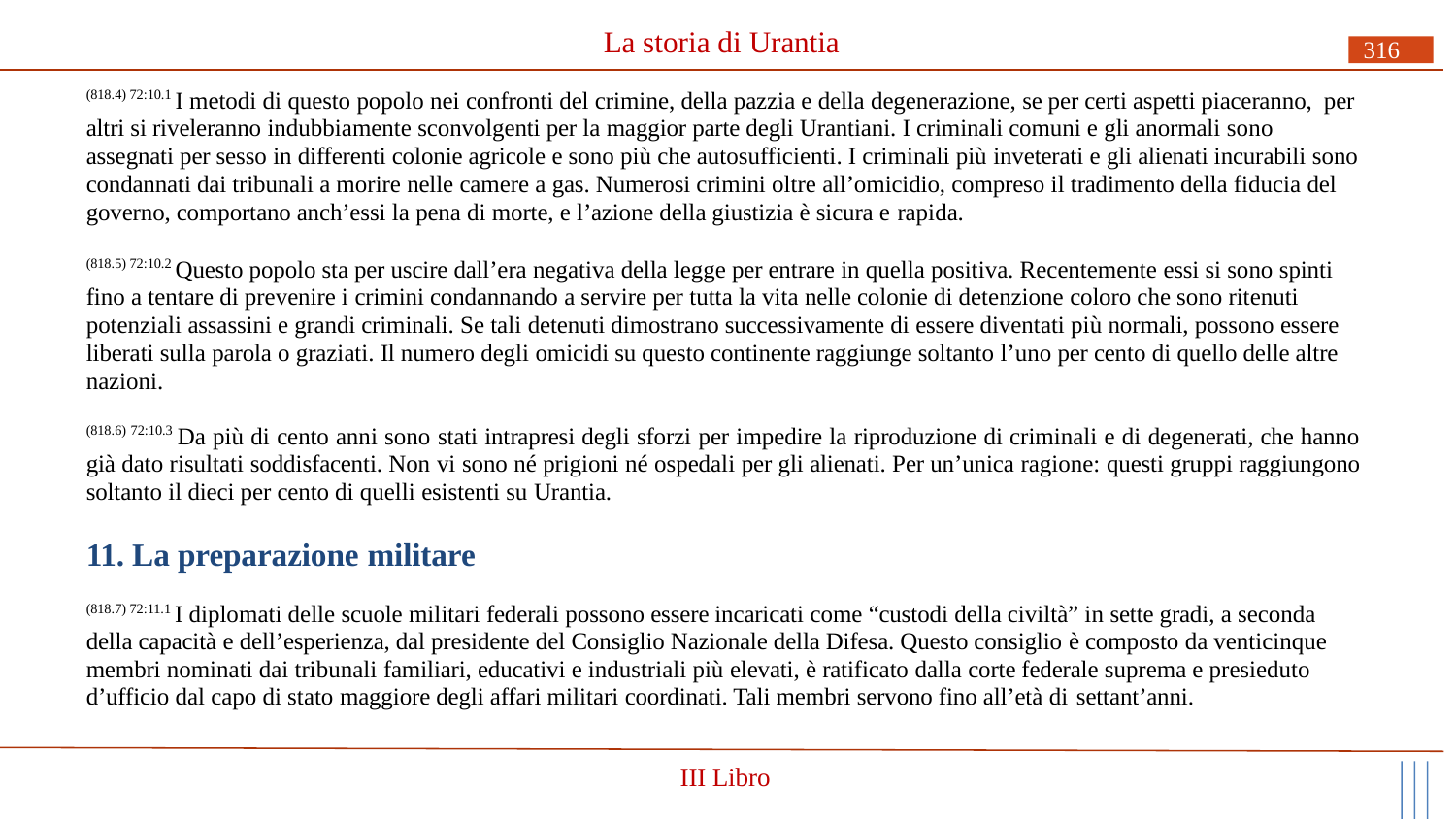

# La storia di Urantia
316

(818.4) 72:10.1 I metodi di questo popolo nei confronti del crimine, della pazzia e della degenerazione, se per certi aspetti piaceranno,  per altri si riveleranno indubbiamente sconvolgenti per la maggior parte degli Urantiani. I criminali comuni e gli anormali sono  assegnati per sesso in differenti colonie agricole e sono più che autosufficienti. I criminali più inveterati e gli alienati incurabili sono  condannati dai tribunali a morire nelle camere a gas. Numerosi crimini oltre all’omicidio, compreso il tradimento della fiducia del  governo, comportano anch’essi la pena di morte, e l’azione della giustizia è sicura e rapida.

(818.5) 72:10.2 Questo popolo sta per uscire dall’era negativa della legge per entrare in quella positiva. Recentemente essi si sono spinti  fino a tentare di prevenire i crimini condannando a servire per tutta la vita nelle colonie di detenzione coloro che sono ritenuti  potenziali assassini e grandi criminali. Se tali detenuti dimostrano successivamente di essere diventati più normali, possono essere  liberati sulla parola o graziati. Il numero degli omicidi su questo continente raggiunge soltanto l’uno per cento di quello delle altre  nazioni.

(818.6) 72:10.3 Da più di cento anni sono stati intrapresi degli sforzi per impedire la riproduzione di criminali e di degenerati, che hanno  già dato risultati soddisfacenti. Non vi sono né prigioni né ospedali per gli alienati. Per un’unica ragione: questi gruppi raggiungono  soltanto il dieci per cento di quelli esistenti su Urantia.

11. La preparazione militare
(818.7) 72:11.1 I diplomati delle scuole militari federali possono essere incaricati come “custodi della civiltà” in sette gradi, a seconda  della capacità e dell’esperienza, dal presidente del Consiglio Nazionale della Difesa. Questo consiglio è composto da venticinque  membri nominati dai tribunali familiari, educativi e industriali più elevati, è ratificato dalla corte federale suprema e presieduto  d’ufficio dal capo di stato maggiore degli affari militari coordinati. Tali membri servono fino all’età di settant’anni.

III Libro